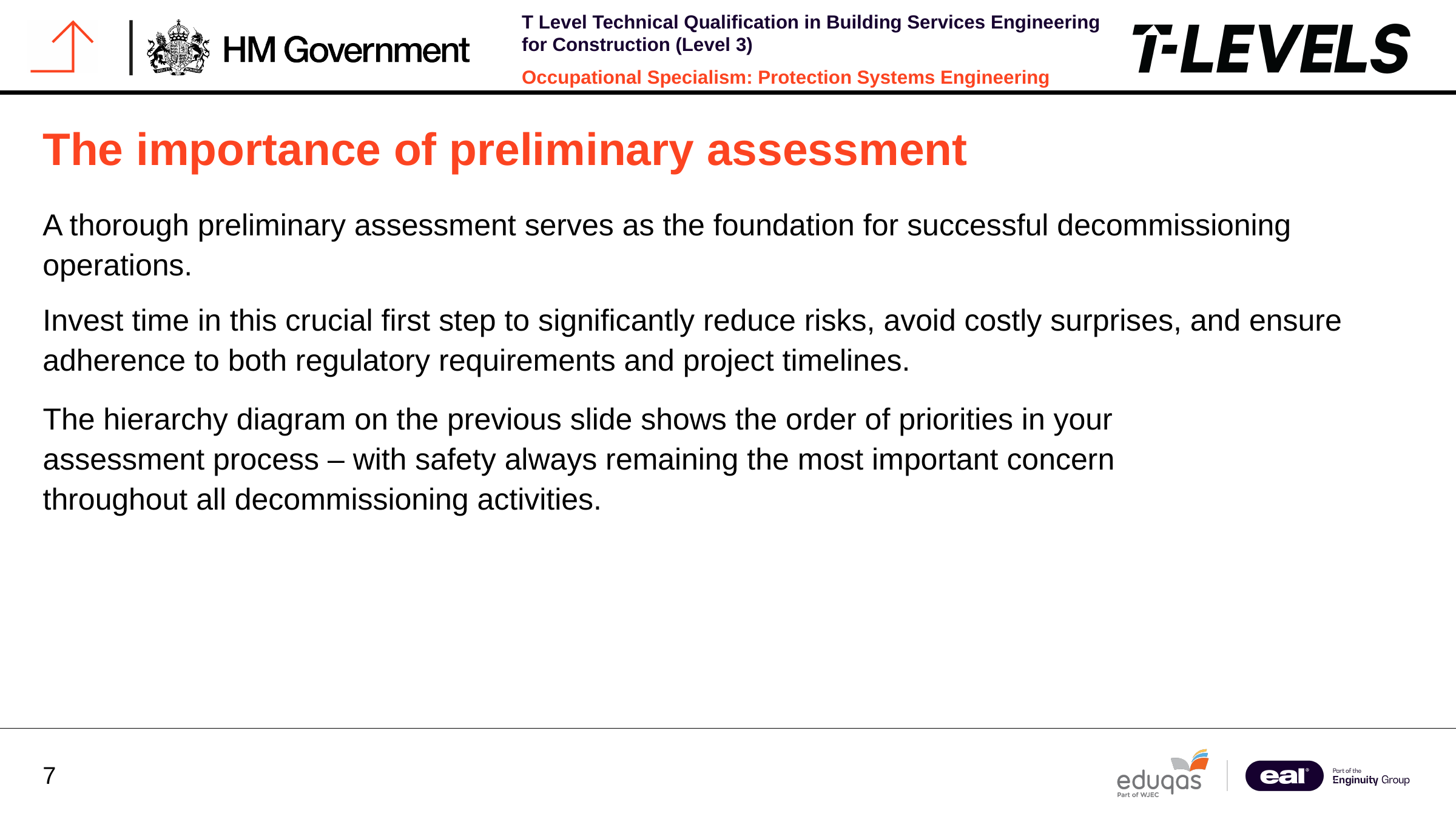

The importance of preliminary assessment
A thorough preliminary assessment serves as the foundation for successful decommissioning operations.
Invest time in this crucial first step to significantly reduce risks, avoid costly surprises, and ensure adherence to both regulatory requirements and project timelines.
The hierarchy diagram on the previous slide shows the order of priorities in your assessment process – with safety always remaining the most important concern throughout all decommissioning activities.